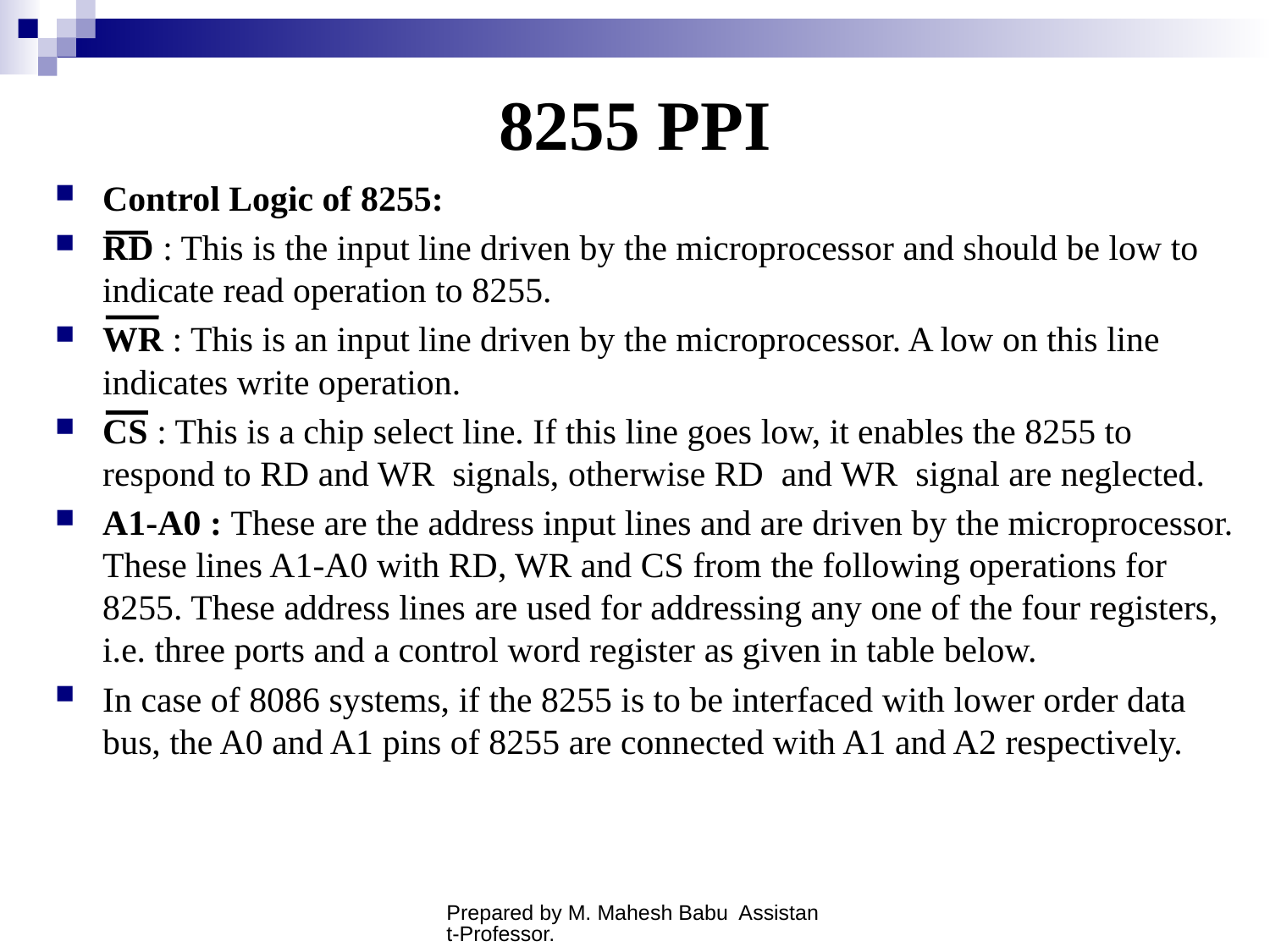

# 8255 PPI
Control Logic of 8255:
RD : This is the input line driven by the microprocessor and should be low to indicate read operation to 8255.
WR : This is an input line driven by the microprocessor. A low on this line indicates write operation.
CS : This is a chip select line. If this line goes low, it enables the 8255 to respond to RD and WR  signals, otherwise RD  and WR  signal are neglected.
A1-A0 : These are the address input lines and are driven by the microprocessor. These lines A1-A0 with RD, WR and CS from the following operations for 8255. These address lines are used for addressing any one of the four registers, i.e. three ports and a control word register as given in table below.
In case of 8086 systems, if the 8255 is to be interfaced with lower order data bus, the A0 and A1 pins of 8255 are connected with A1 and A2 respectively.

Prepared by M. Mahesh Babu  Assistant-Professor.